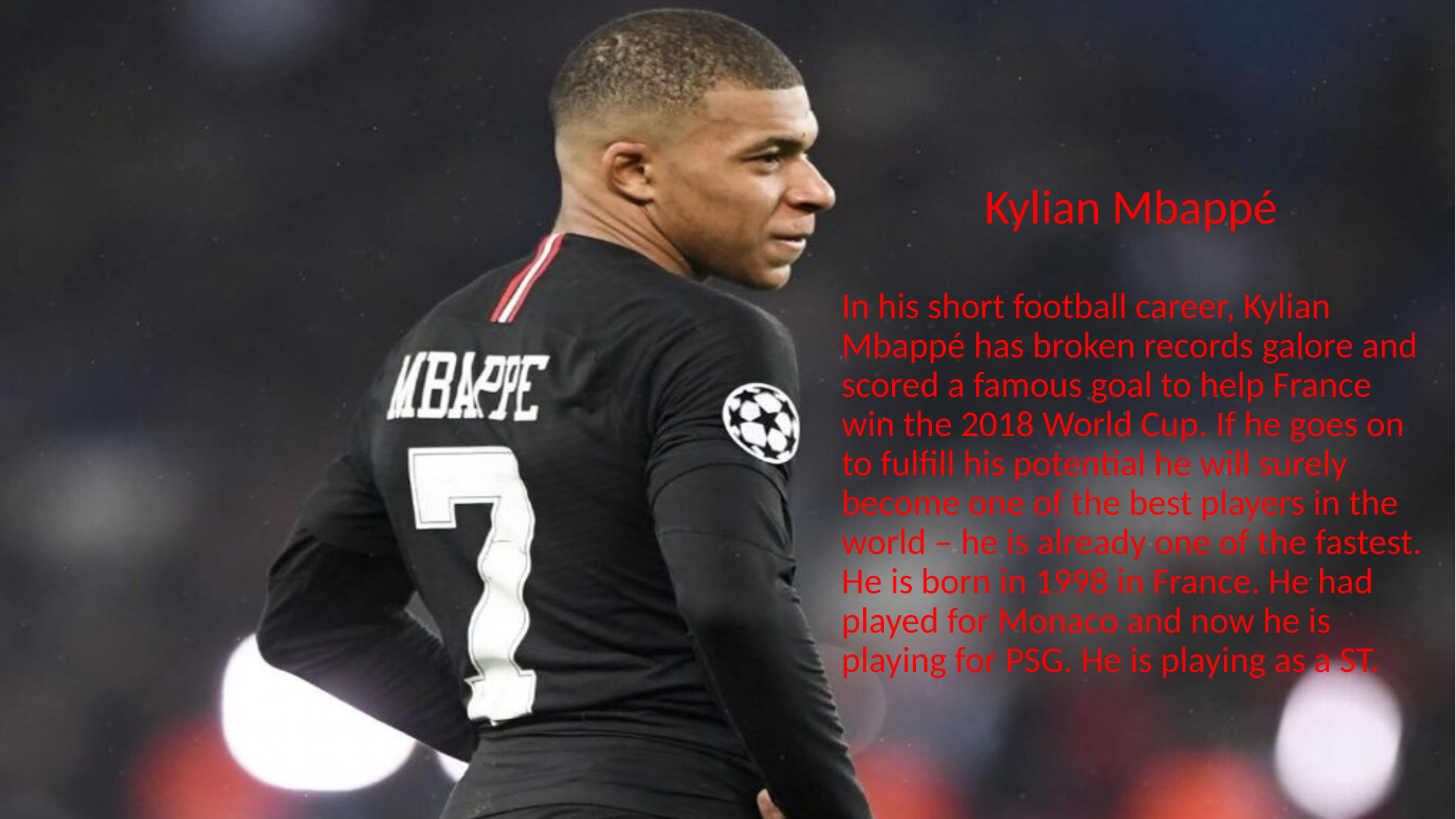

# Kylian Mbappé
In his short football career, Kylian Mbappé has broken records galore and scored a famous goal to help France win the 2018 World Cup. If he goes on to fulfill his potential he will surely become one of the best players in the world – he is already one of the fastest. He is born in 1998 in France. He had played for Monaco and now he is playing for PSG. He is playing as a ST.